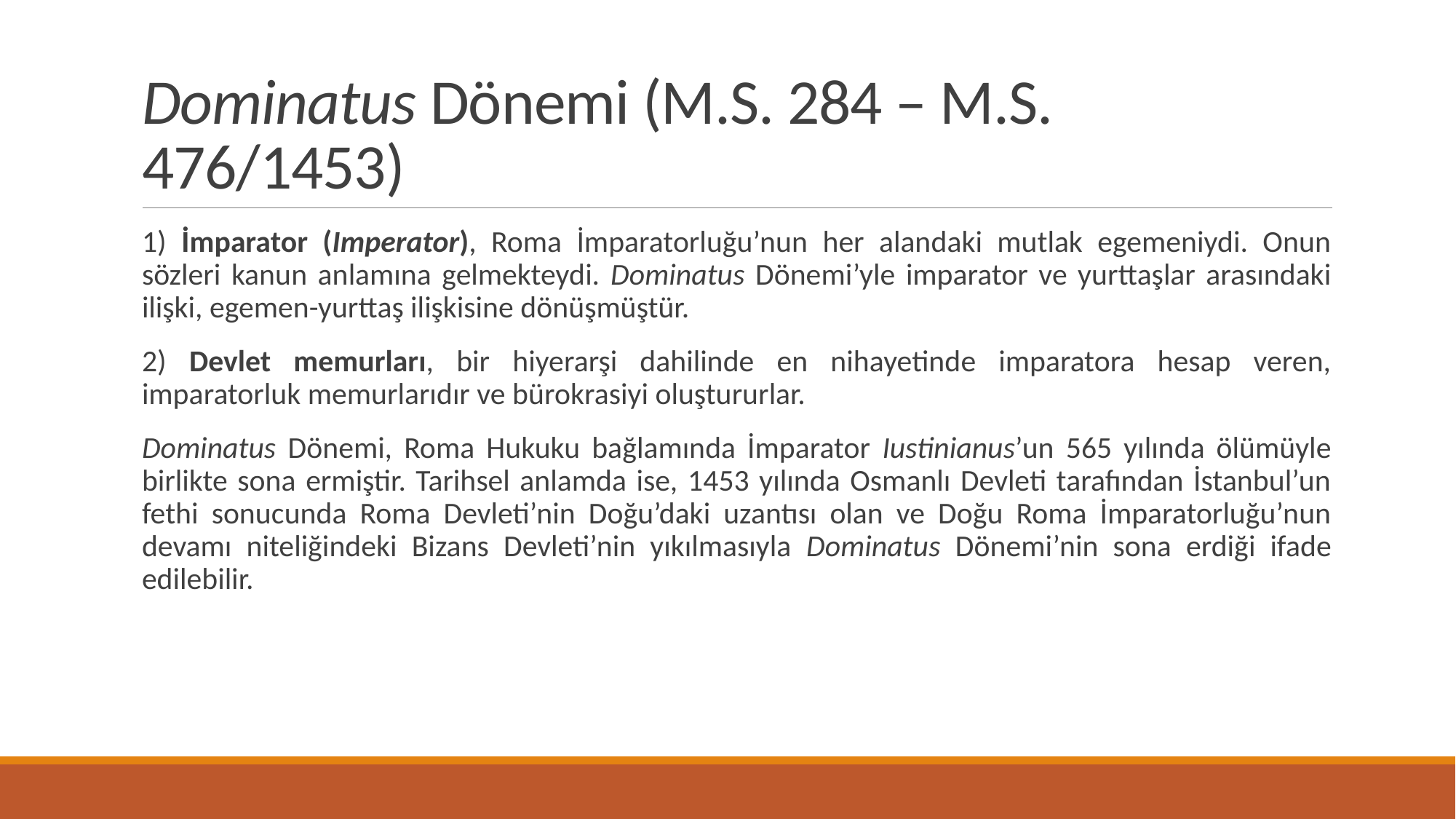

# Dominatus Dönemi (M.S. 284 – M.S. 476/1453)
1) İmparator (Imperator), Roma İmparatorluğu’nun her alandaki mutlak egemeniydi. Onun sözleri kanun anlamına gelmekteydi. Dominatus Dönemi’yle imparator ve yurttaşlar arasındaki ilişki, egemen-yurttaş ilişkisine dönüşmüştür.
2) Devlet memurları, bir hiyerarşi dahilinde en nihayetinde imparatora hesap veren, imparatorluk memurlarıdır ve bürokrasiyi oluştururlar.
Dominatus Dönemi, Roma Hukuku bağlamında İmparator Iustinianus’un 565 yılında ölümüyle birlikte sona ermiştir. Tarihsel anlamda ise, 1453 yılında Osmanlı Devleti tarafından İstanbul’un fethi sonucunda Roma Devleti’nin Doğu’daki uzantısı olan ve Doğu Roma İmparatorluğu’nun devamı niteliğindeki Bizans Devleti’nin yıkılmasıyla Dominatus Dönemi’nin sona erdiği ifade edilebilir.